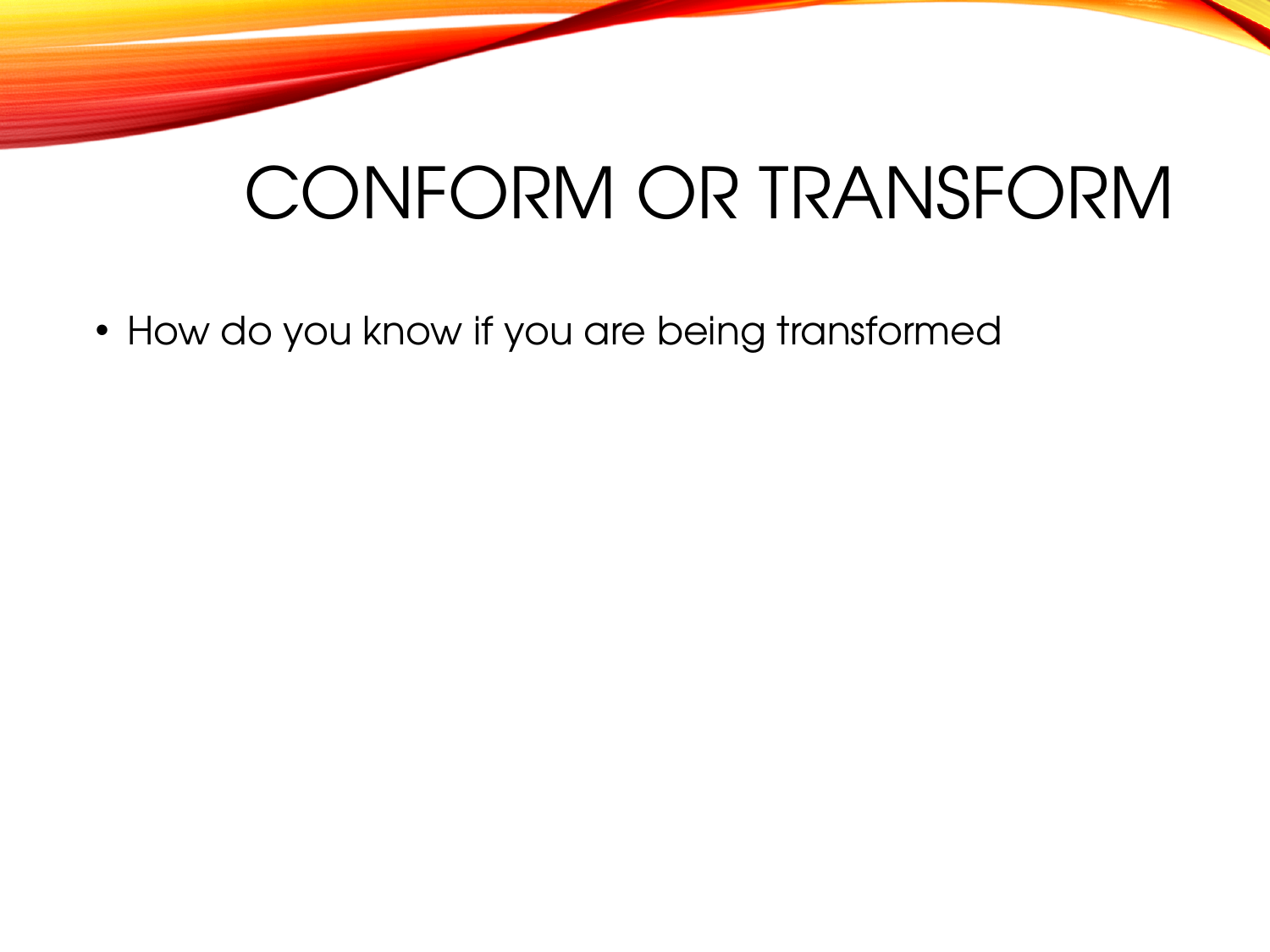

# Conform or Transform
How do you know if you are being transformed